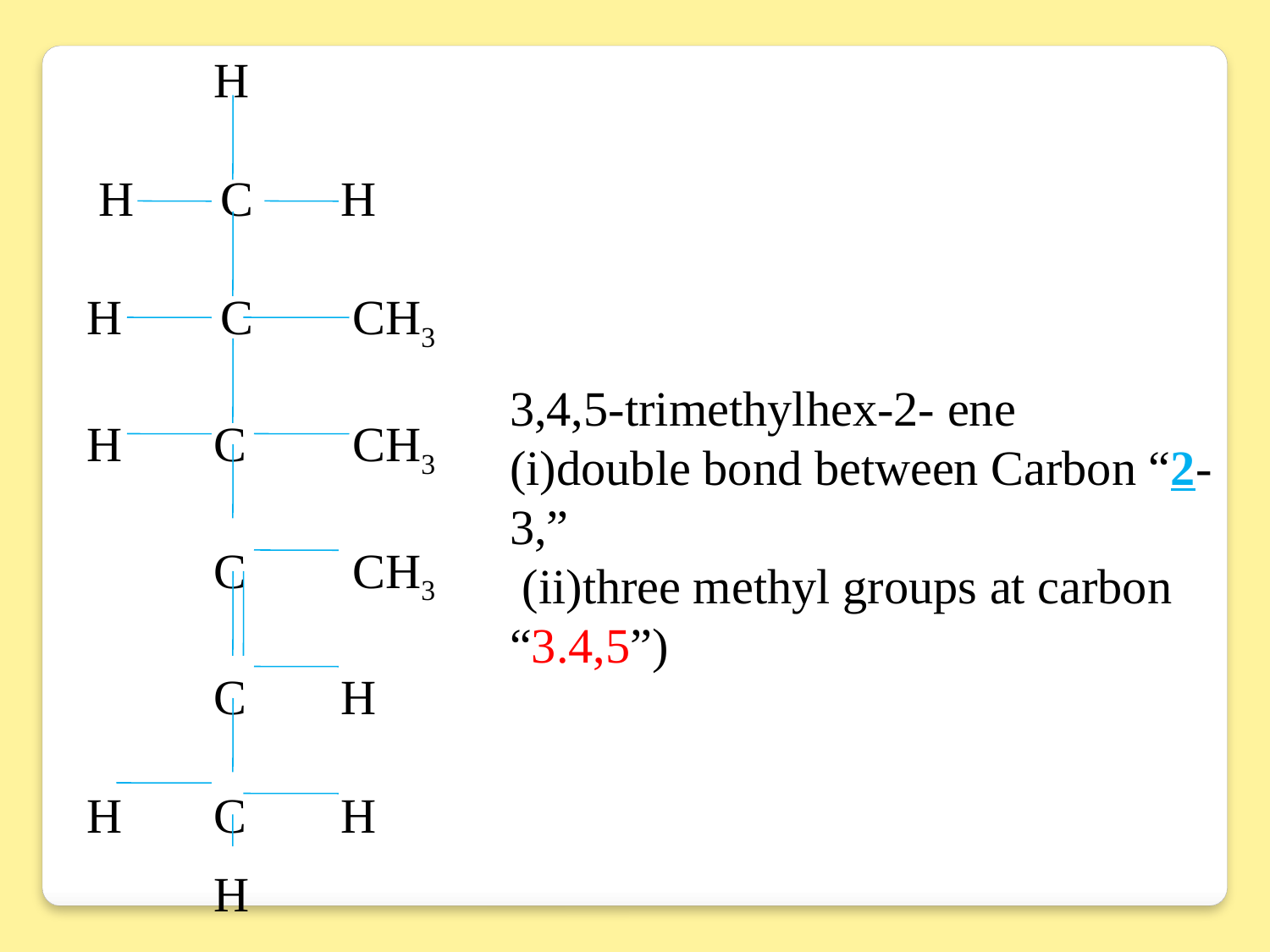

H

 H       C 	H

H        C	 CH3

H	C	 CH3

	C	 CH3

	C	H

H	C	H

	H

`
3,4,5-trimethylhex-2- ene
(i)double bond between Carbon “2-3,”
 (ii)three methyl groups at carbon “3.4,5”)